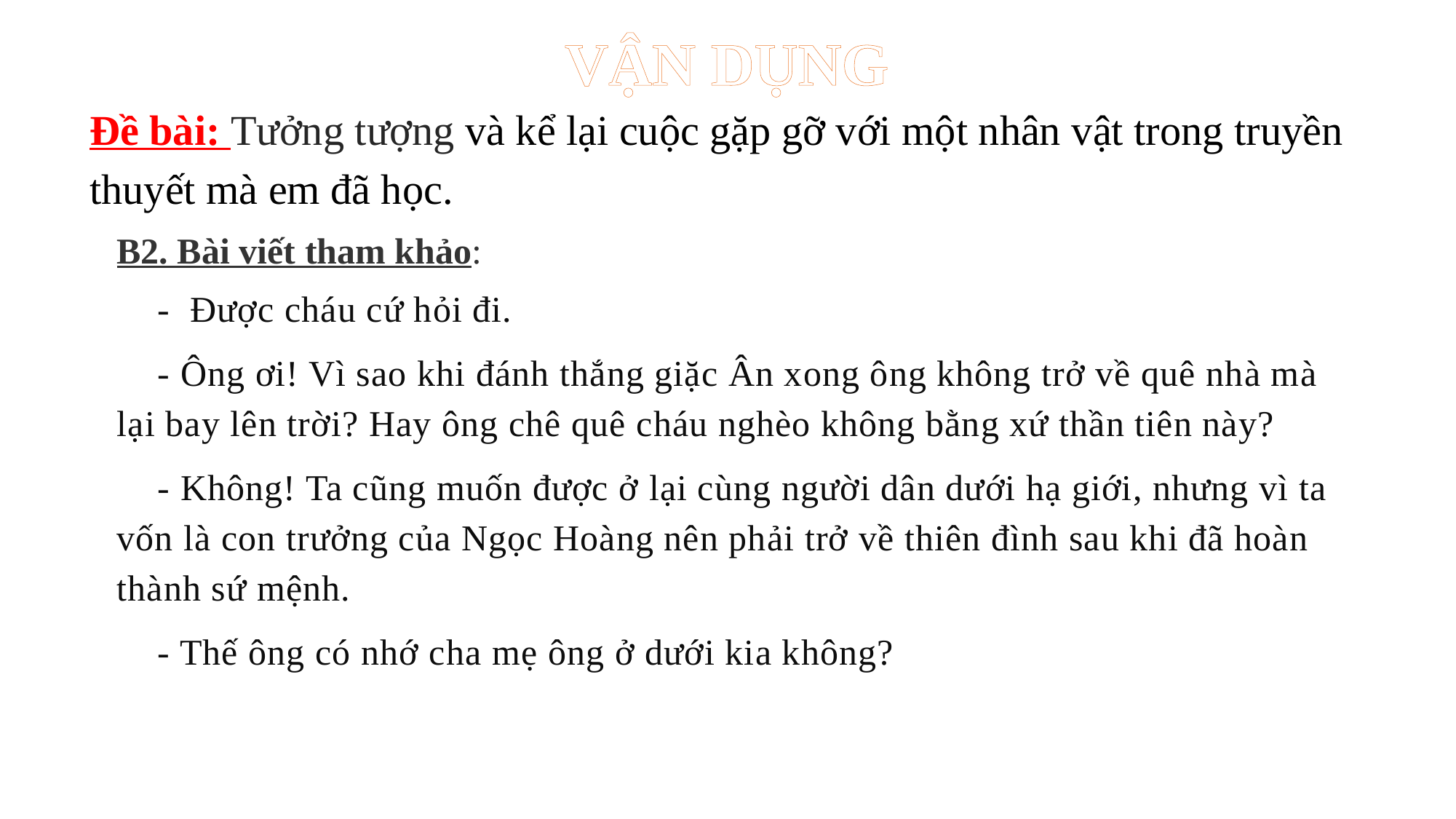

VẬN DỤNG
Đề bài: Tưởng tượng và kể lại cuộc gặp gỡ với một nhân vật trong truyền thuyết mà em đã học.
B2. Bài viết tham khảo:
-  Được cháu cứ hỏi đi.
- Ông ơi! Vì sao khi đánh thắng giặc Ân xong ông không trở về quê nhà mà lại bay lên trời? Hay ông chê quê cháu nghèo không bằng xứ thần tiên này?
- Không! Ta cũng muốn được ở lại cùng người dân dưới hạ giới, nhưng vì ta vốn là con trưởng của Ngọc Hoàng nên phải trở về thiên đình sau khi đã hoàn thành sứ mệnh.
- Thế ông có nhớ cha mẹ ông ở dưới kia không?